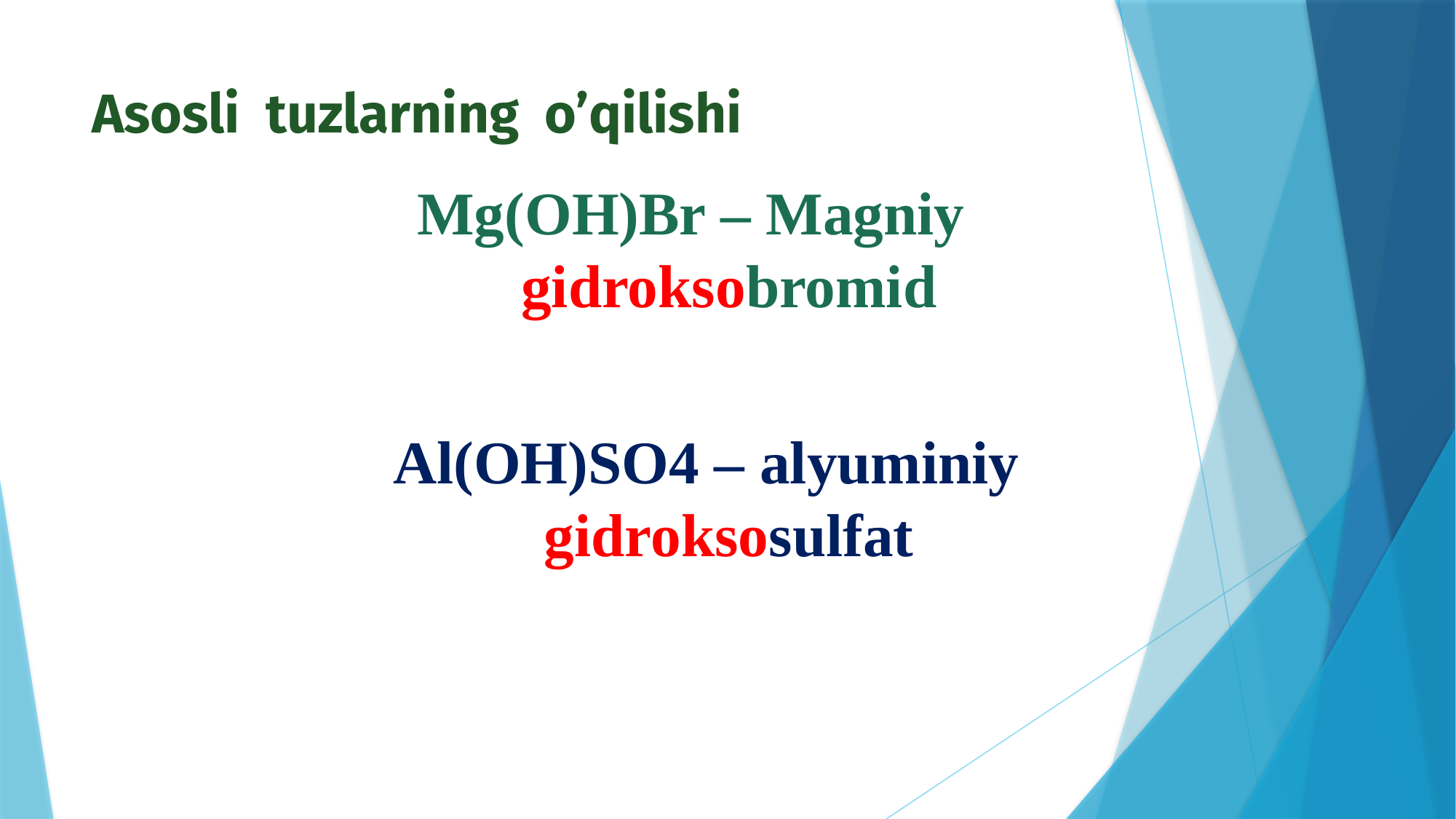

# Asosli  tuzlarning  o’qilishi
  Mg(OH)Br – Magniy        gidroksobromid

Al(OH)SO4 – alyuminiy    gidroksosulfat